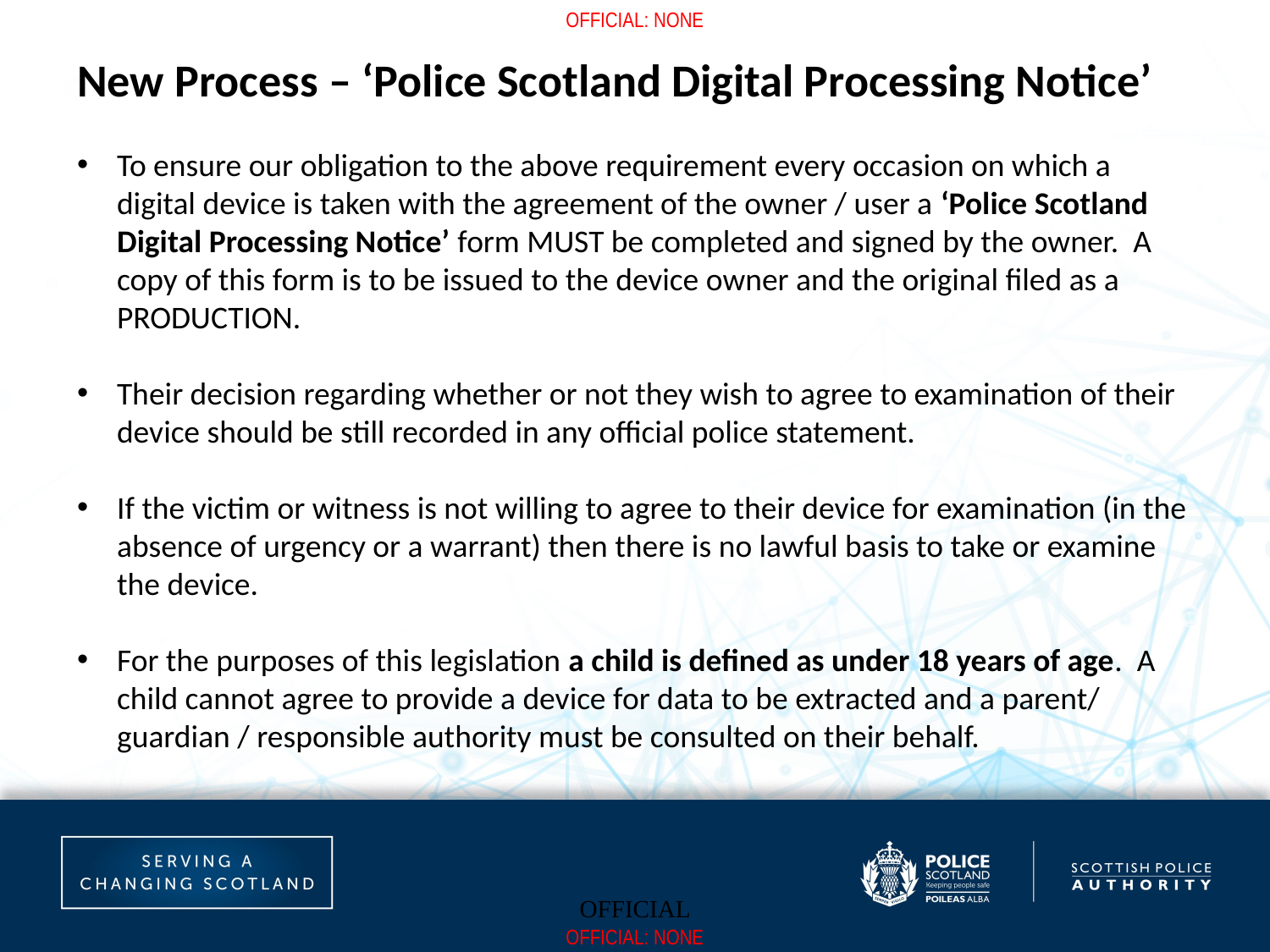

New Process – ‘Police Scotland Digital Processing Notice’

To ensure our obligation to the above requirement every occasion on which a digital device is taken with the agreement of the owner / user a ‘Police Scotland Digital Processing Notice’ form MUST be completed and signed by the owner.  A copy of this form is to be issued to the device owner and the original filed as a PRODUCTION.

Their decision regarding whether or not they wish to agree to examination of their device should be still recorded in any official police statement.

If the victim or witness is not willing to agree to their device for examination (in the absence of urgency or a warrant) then there is no lawful basis to take or examine the device.

For the purposes of this legislation a child is defined as under 18 years of age.  A child cannot agree to provide a device for data to be extracted and a parent/ guardian / responsible authority must be consulted on their behalf.

OFFICIAL